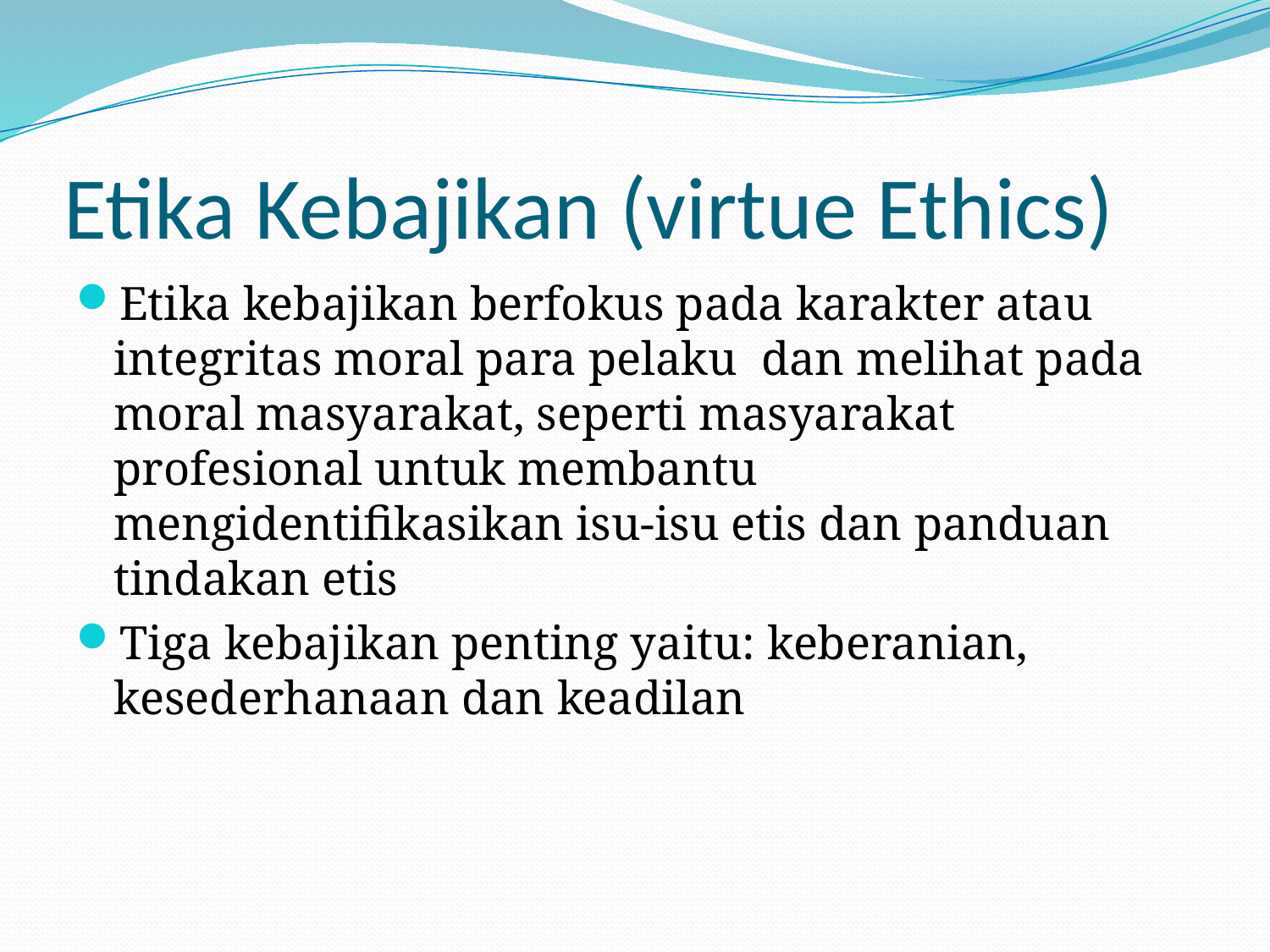

# Etika Kebajikan (virtue Ethics)
Etika kebajikan berfokus pada karakter atau integritas moral para pelaku  dan melihat pada moral masyarakat, seperti masyarakat profesional untuk membantu mengidentifikasikan isu-isu etis dan panduan tindakan etis
Tiga kebajikan penting yaitu: keberanian, kesederhanaan dan keadilan